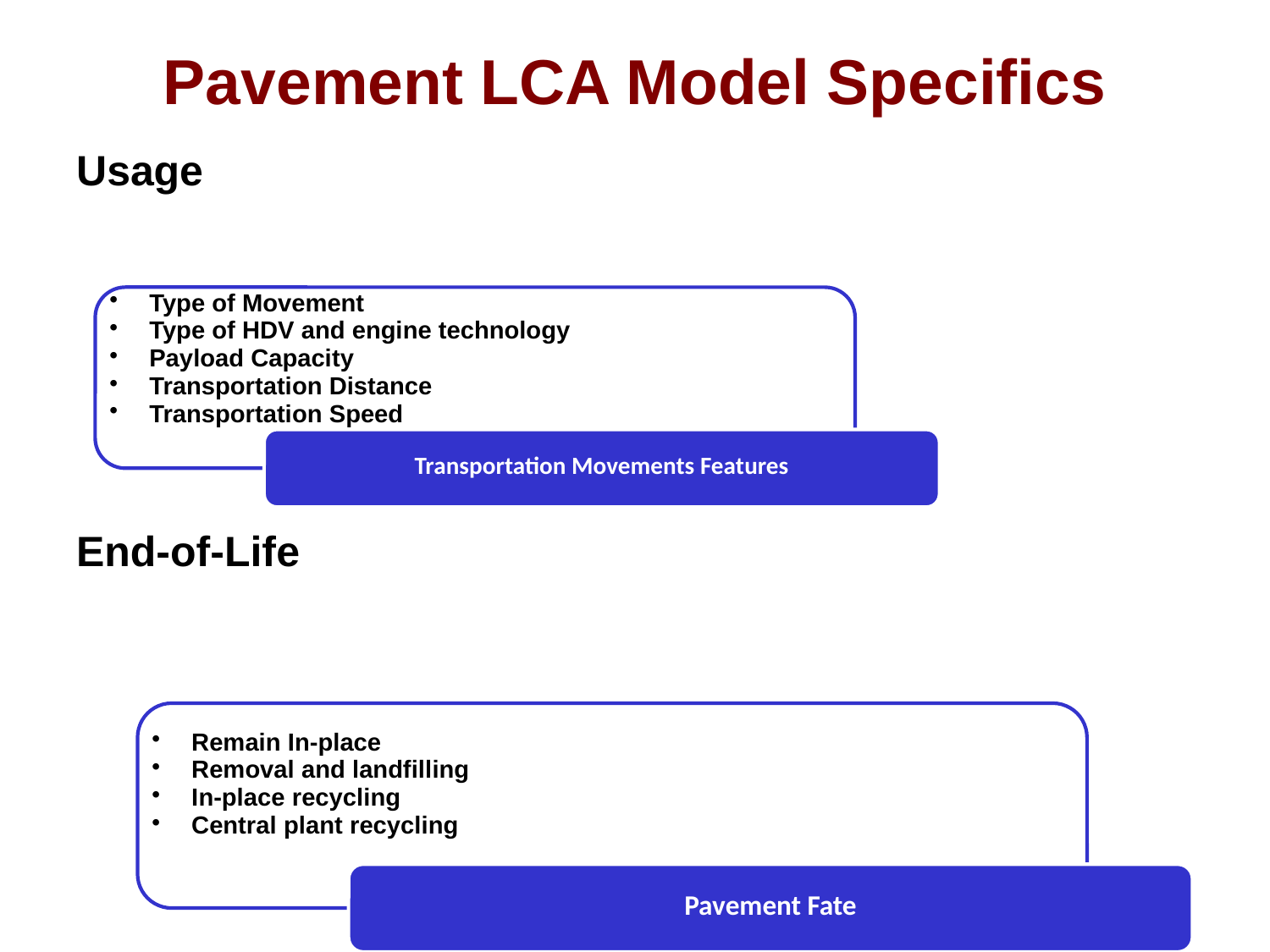

# Pavement LCA Model Specifics
Usage

End-of-Life
Transportation Movements Features
Type of Movement
Type of HDV and engine technology
Transportation Distance
Transportation Speed
Payload Capacity
Pavement Fate
Remain In-place
In-place recycling
Central plant recycling
Removal and landfilling